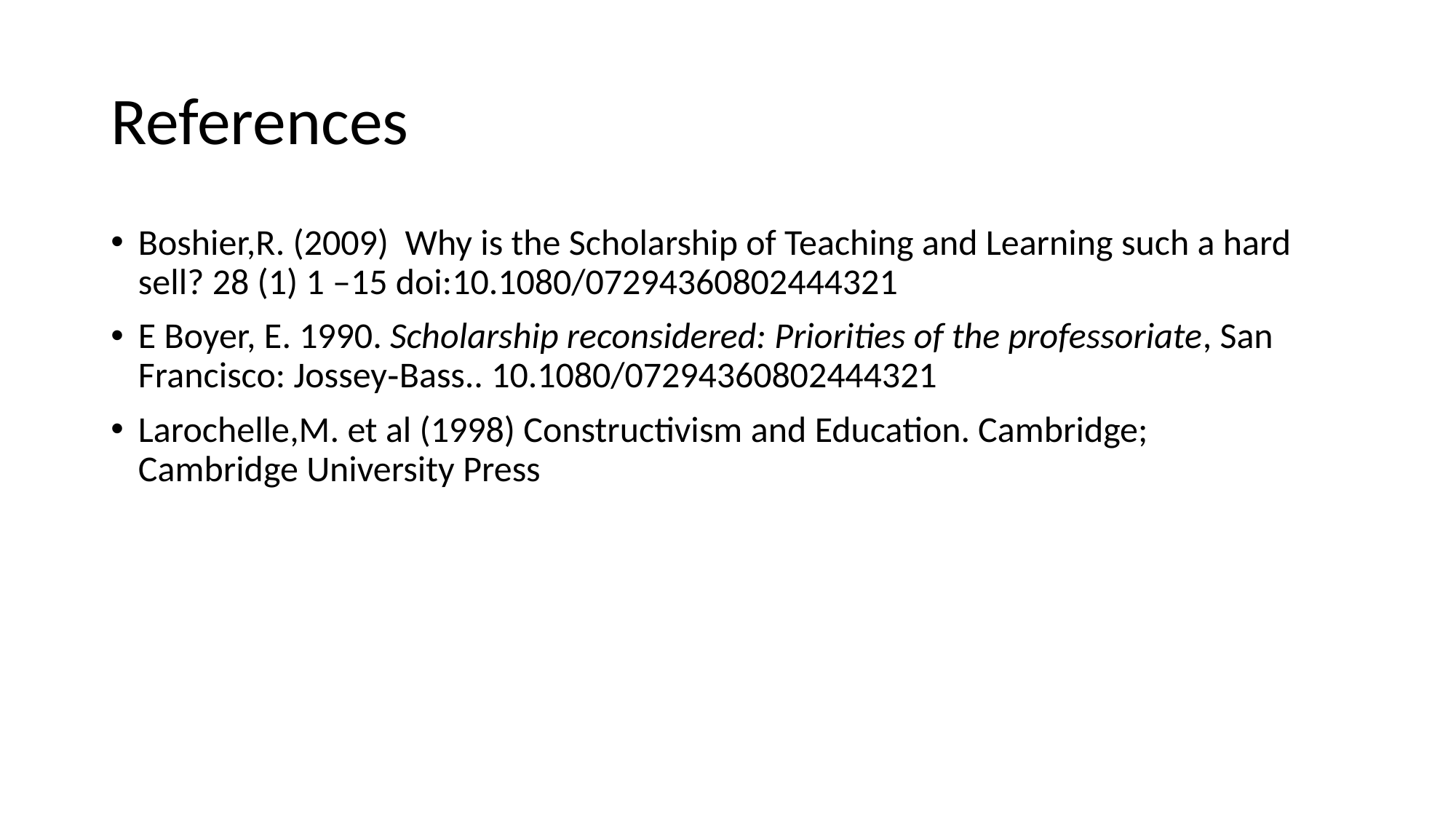

# References
Boshier,R. (2009)  Why is the Scholarship of Teaching and Learning such a hard sell? 28 (1) 1 –15 doi:10.1080/07294360802444321
E Boyer, E. 1990. Scholarship reconsidered: Priorities of the professoriate, San Francisco: Jossey‐Bass.. 10.1080/07294360802444321
Larochelle,M. et al (1998) Constructivism and Education. Cambridge; Cambridge University Press